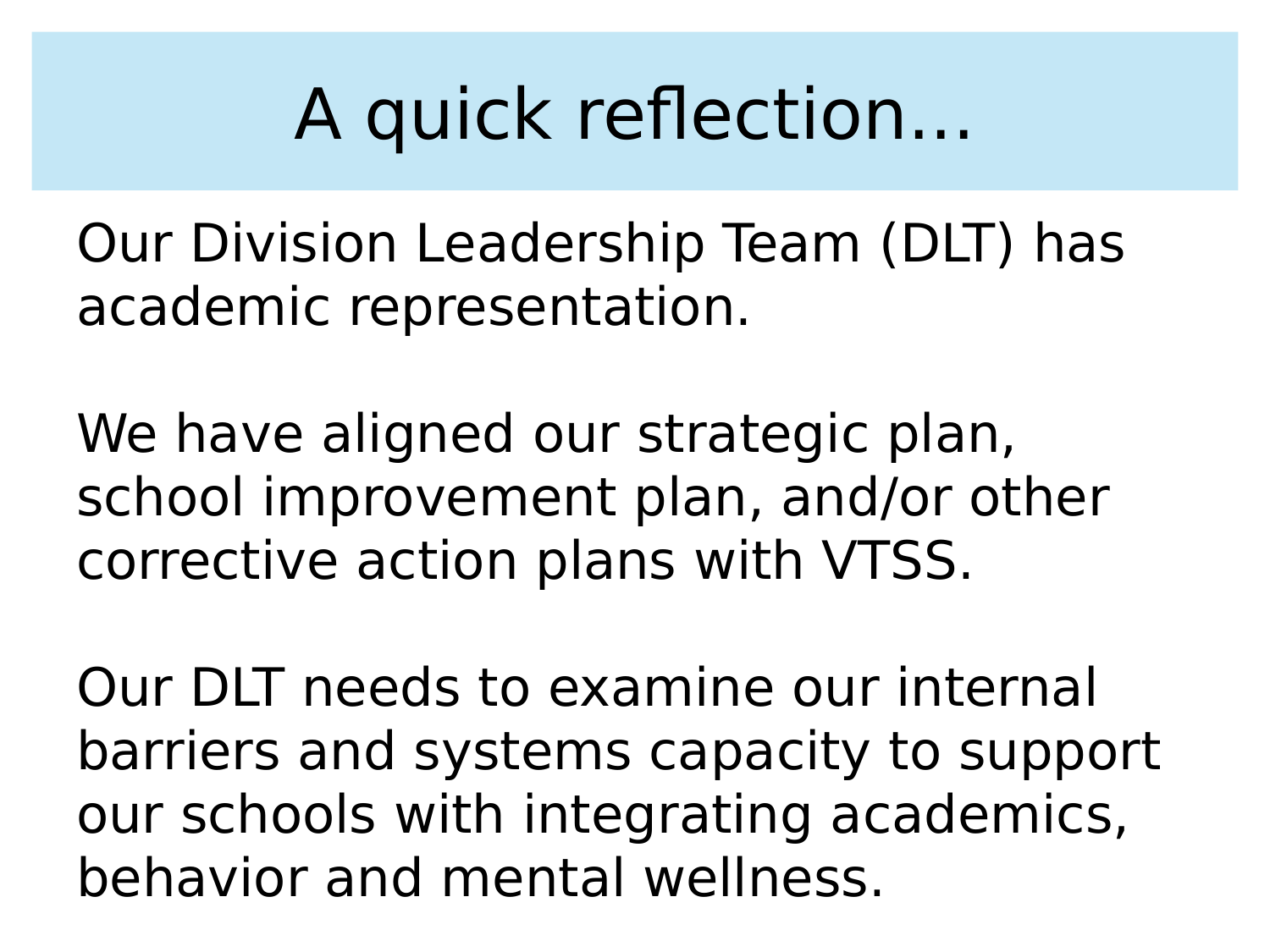

# A quick reflection...
Our Division Leadership Team (DLT) has academic representation.

We have aligned our strategic plan, school improvement plan, and/or other corrective action plans with VTSS.

Our DLT needs to examine our internal barriers and systems capacity to support our schools with integrating academics, behavior and mental wellness.